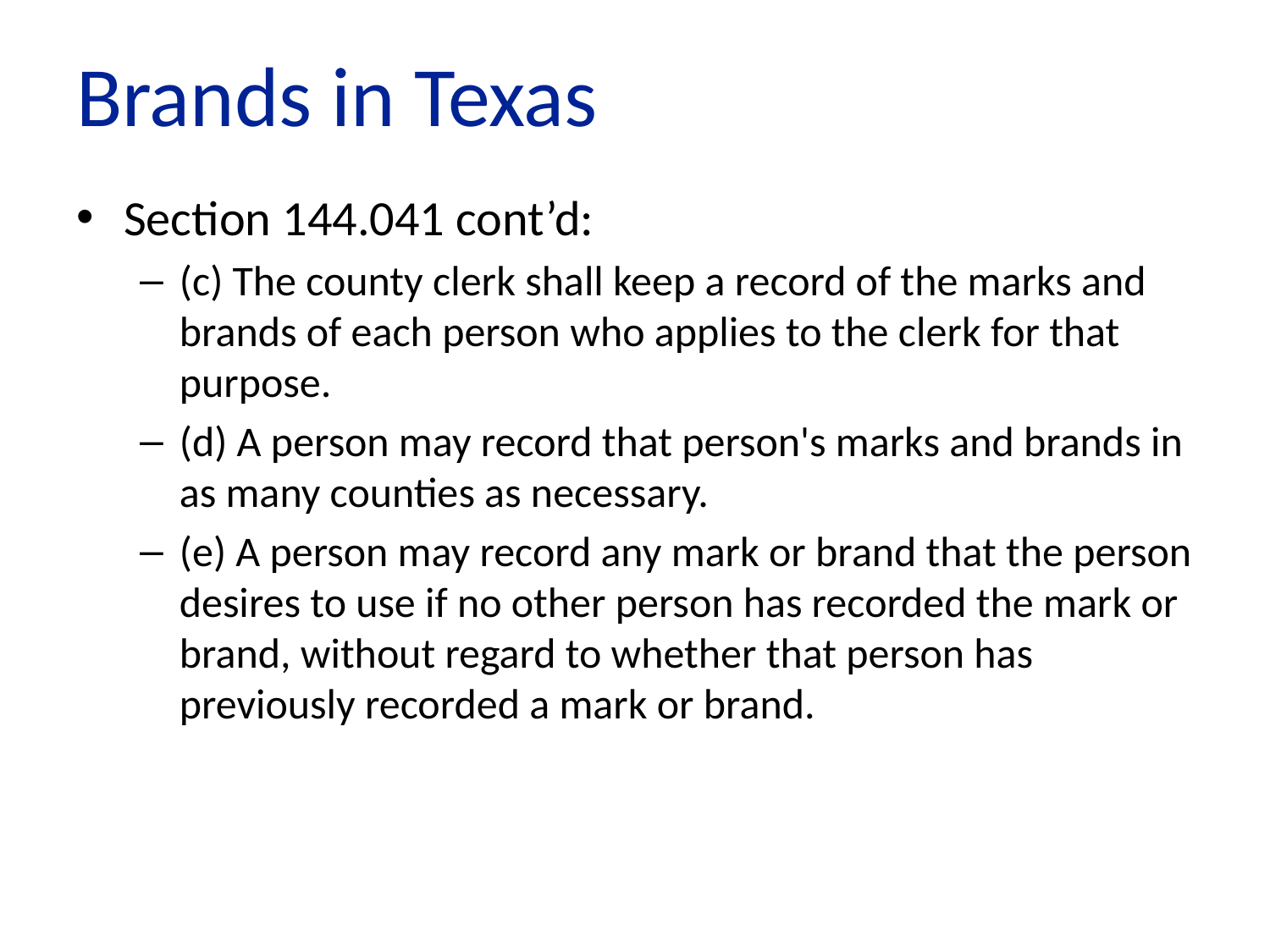

# Brands in Texas
Section 144.041 cont’d:
(c) The county clerk shall keep a record of the marks and brands of each person who applies to the clerk for that purpose.
(d) A person may record that person's marks and brands in as many counties as necessary.
(e) A person may record any mark or brand that the person desires to use if no other person has recorded the mark or brand, without regard to whether that person has previously recorded a mark or brand.